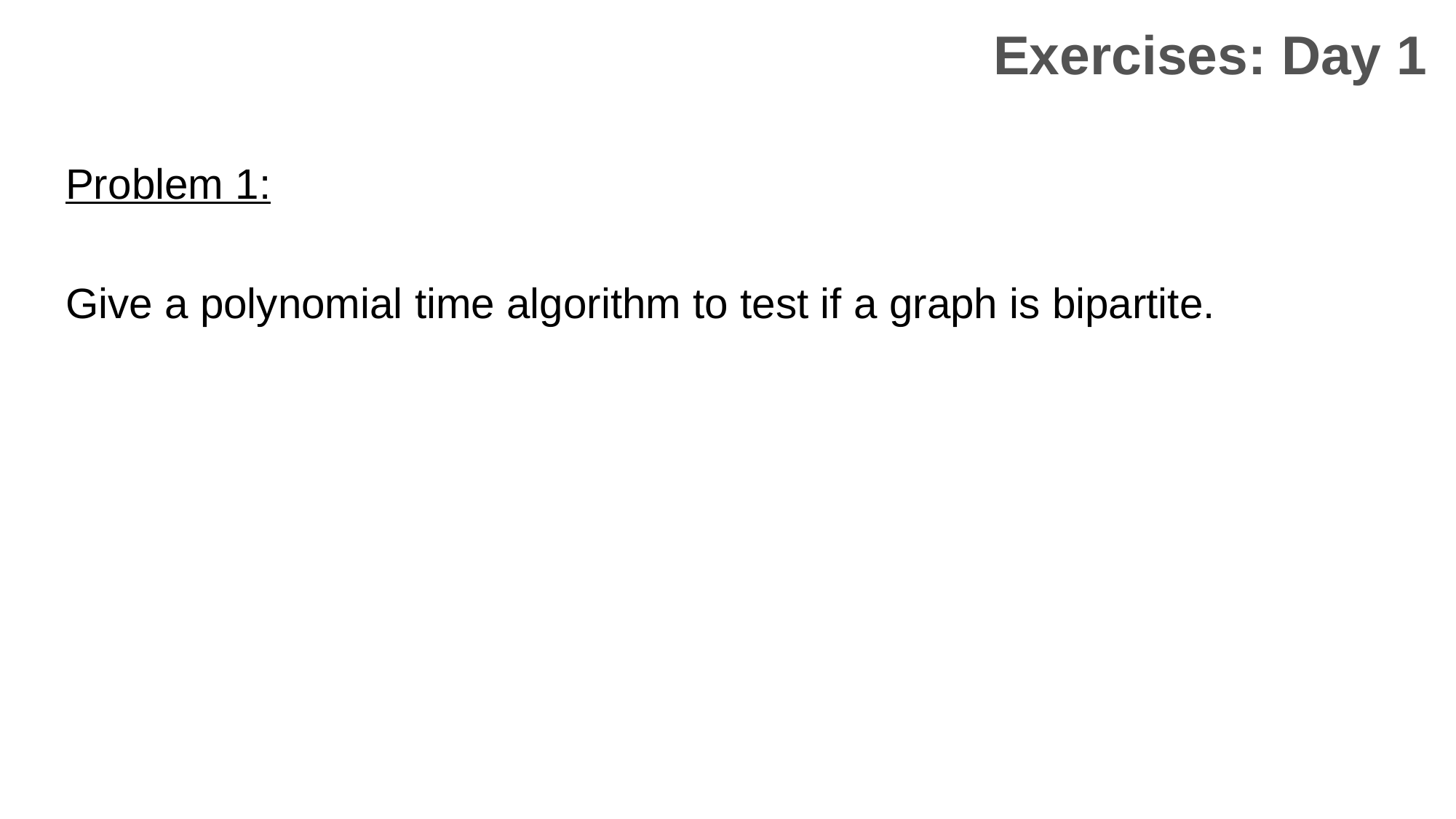

Exercises: Day 1
Problem 1:
Give a polynomial time algorithm to test if a graph is bipartite.